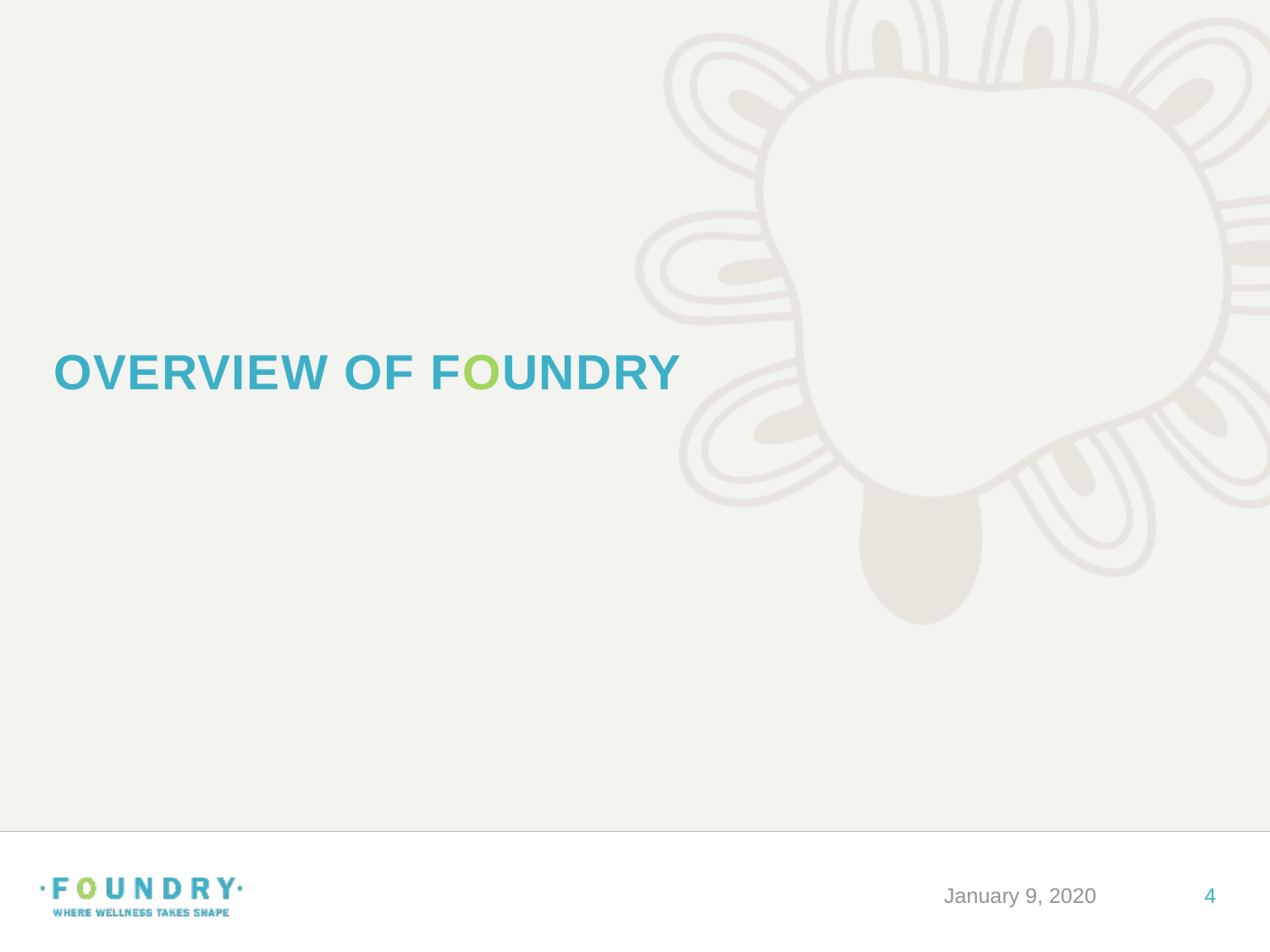

# OVERVIEW OF FOUNDRY
January 9, 2020
4